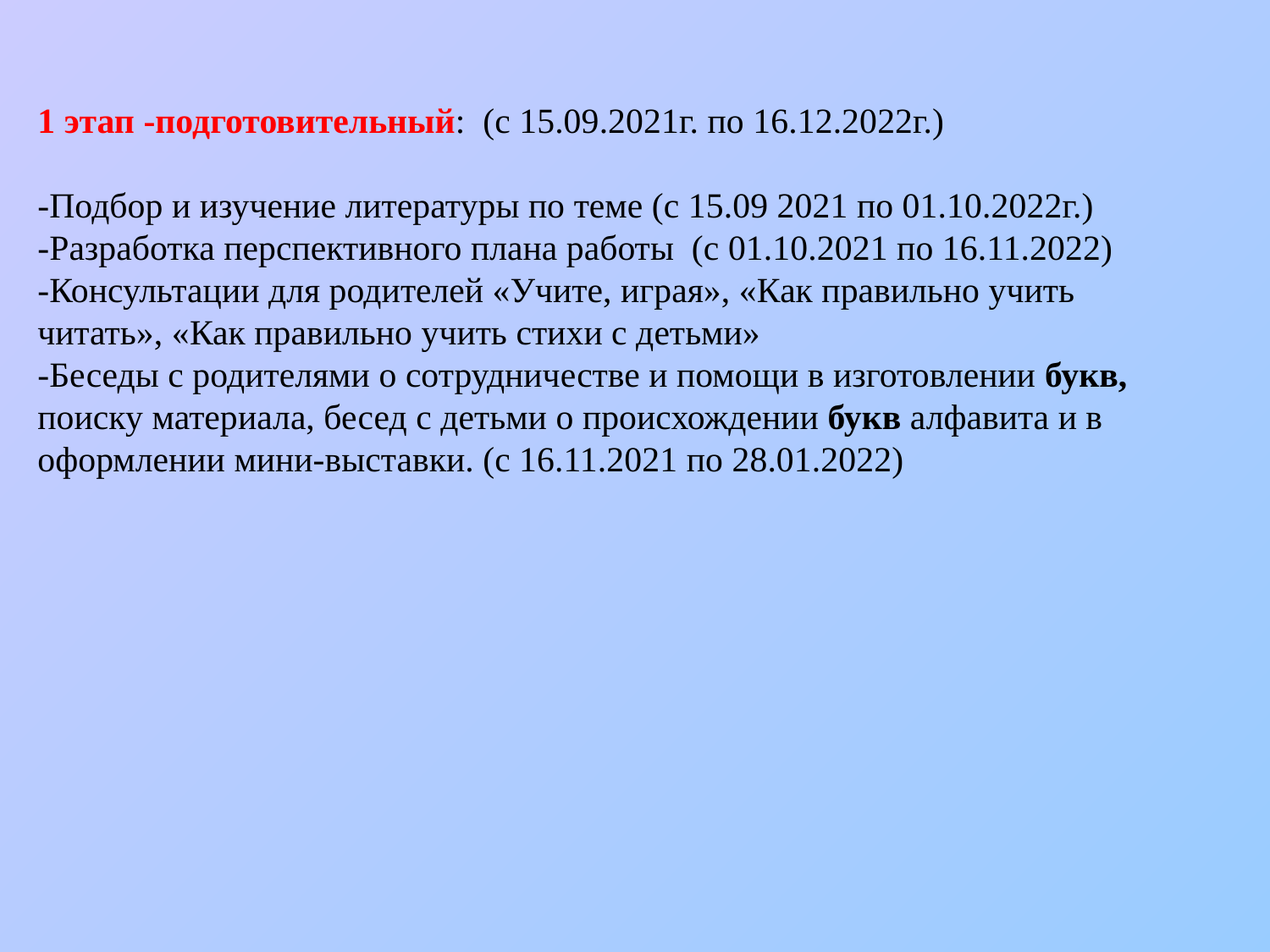

1 этап -подготовительный:  (с 15.09.2021г. по 16.12.2022г.)

-Подбор и изучение литературы по теме (с 15.09 2021 по 01.10.2022г.)
-Разработка перспективного плана работы  (с 01.10.2021 по 16.11.2022)
-Консультации для родителей «Учите, играя», «Как правильно учить читать», «Как правильно учить стихи с детьми»
-Беседы с родителями о сотрудничестве и помощи в изготовлении букв, поиску материала, бесед с детьми о происхождении букв алфавита и в оформлении мини-выставки. (с 16.11.2021 по 28.01.2022)